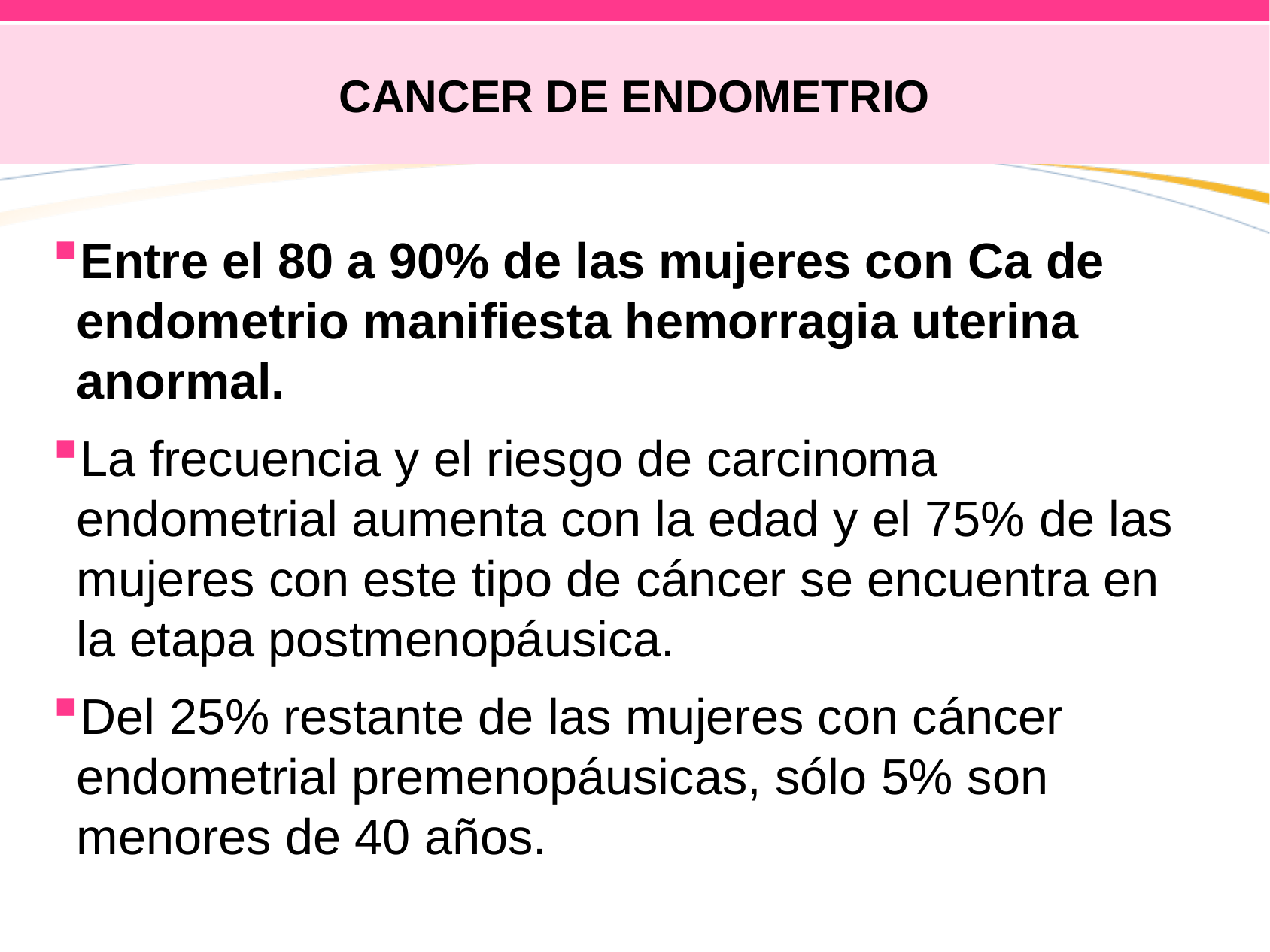

# CANCER DE ENDOMETRIO
Entre el 80 a 90% de las mujeres con Ca de endometrio manifiesta hemorragia uterina anormal.
La frecuencia y el riesgo de carcinoma endometrial aumenta con la edad y el 75% de las mujeres con este tipo de cáncer se encuentra en la etapa postmenopáusica.
Del 25% restante de las mujeres con cáncer endometrial premenopáusicas, sólo 5% son menores de 40 años.